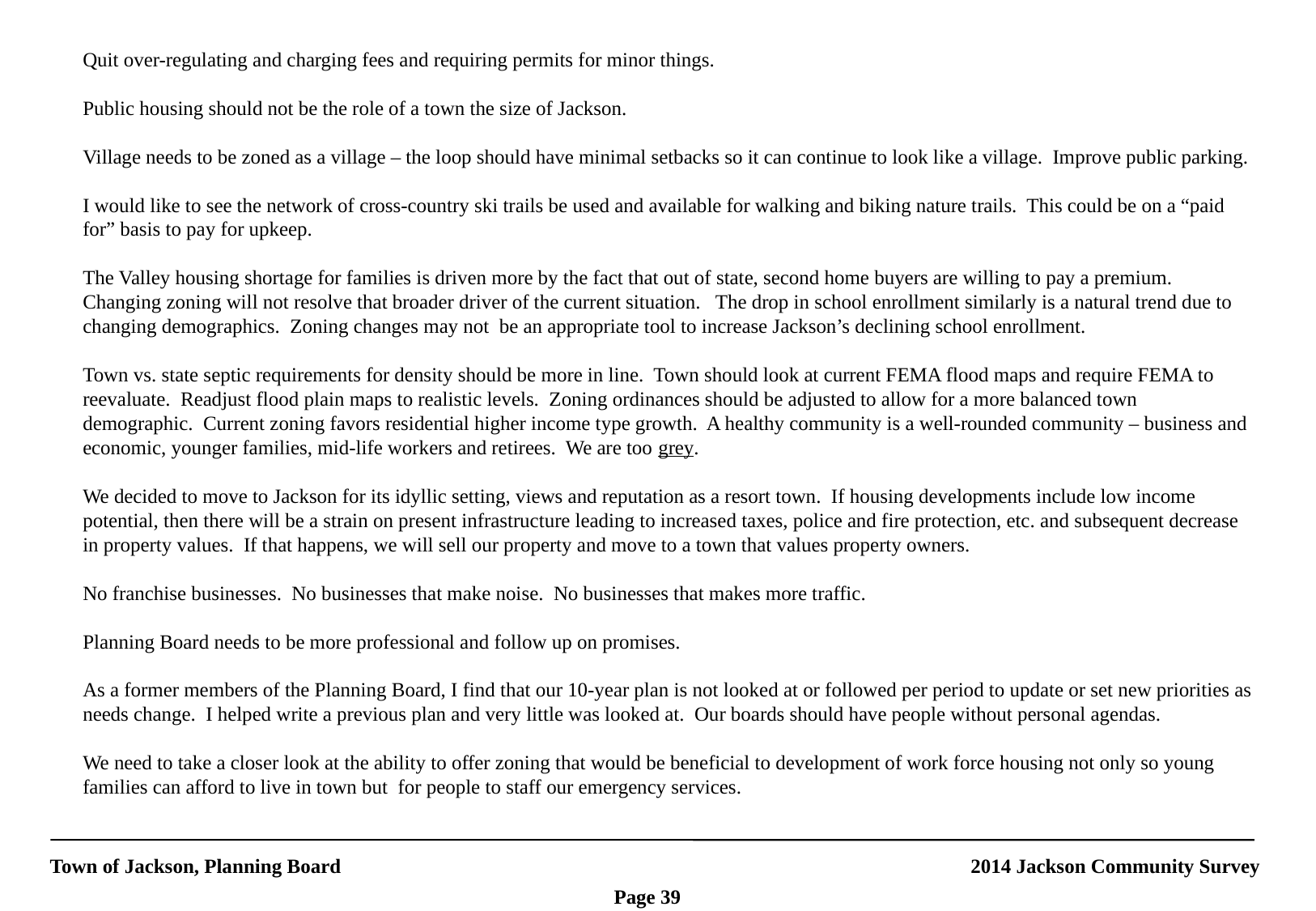

Quit over-regulating and charging fees and requiring permits for minor things.

Public housing should not be the role of a town the size of Jackson.

Village needs to be zoned as a village – the loop should have minimal setbacks so it can continue to look like a village.  Improve public parking.

I would like to see the network of cross-country ski trails be used and available for walking and biking nature trails.  This could be on a “paid for” basis to pay for upkeep.

The Valley housing shortage for families is driven more by the fact that out of state, second home buyers are willing to pay a premium.  Changing zoning will not resolve that broader driver of the current situation.   The drop in school enrollment similarly is a natural trend due to changing demographics.  Zoning changes may not  be an appropriate tool to increase Jackson’s declining school enrollment.

Town vs. state septic requirements for density should be more in line.  Town should look at current FEMA flood maps and require FEMA to reevaluate.  Readjust flood plain maps to realistic levels.  Zoning ordinances should be adjusted to allow for a more balanced town demographic.  Current zoning favors residential higher income type growth.  A healthy community is a well-rounded community – business and economic, younger families, mid-life workers and retirees.  We are too grey.

We decided to move to Jackson for its idyllic setting, views and reputation as a resort town.  If housing developments include low income potential, then there will be a strain on present infrastructure leading to increased taxes, police and fire protection, etc. and subsequent decrease in property values.  If that happens, we will sell our property and move to a town that values property owners.

No franchise businesses.  No businesses that make noise.  No businesses that makes more traffic.

Planning Board needs to be more professional and follow up on promises.

As a former members of the Planning Board, I find that our 10-year plan is not looked at or followed per period to update or set new priorities as needs change.  I helped write a previous plan and very little was looked at.  Our boards should have people without personal agendas.

We need to take a closer look at the ability to offer zoning that would be beneficial to development of work force housing not only so young families can afford to live in town but  for people to staff our emergency services.